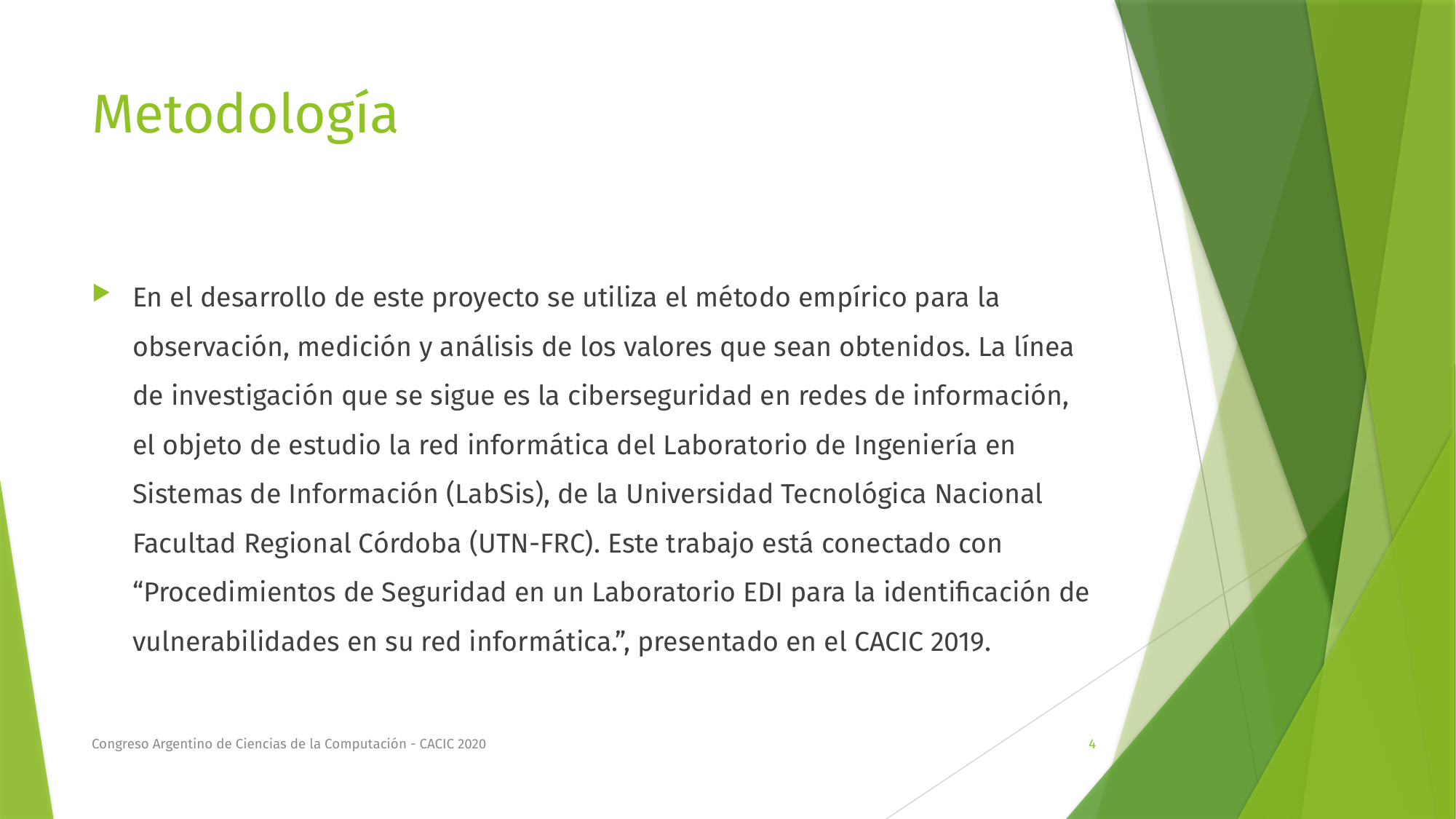

# Metodología
En el desarrollo de este proyecto se utiliza el método empírico para la observación, medición y análisis de los valores que sean obtenidos. La línea de investigación que se sigue es la ciberseguridad en redes de información, el objeto de estudio la red informática del Laboratorio de Ingeniería en Sistemas de Información (LabSis), de la Universidad Tecnológica Nacional Facultad Regional Córdoba (UTN-FRC). Este trabajo está conectado con “Procedimientos de Seguridad en un Laboratorio EDI para la identificación de vulnerabilidades en su red informática.”, presentado en el CACIC 2019.
Congreso Argentino de Ciencias de la Computación - CACIC 2020
4